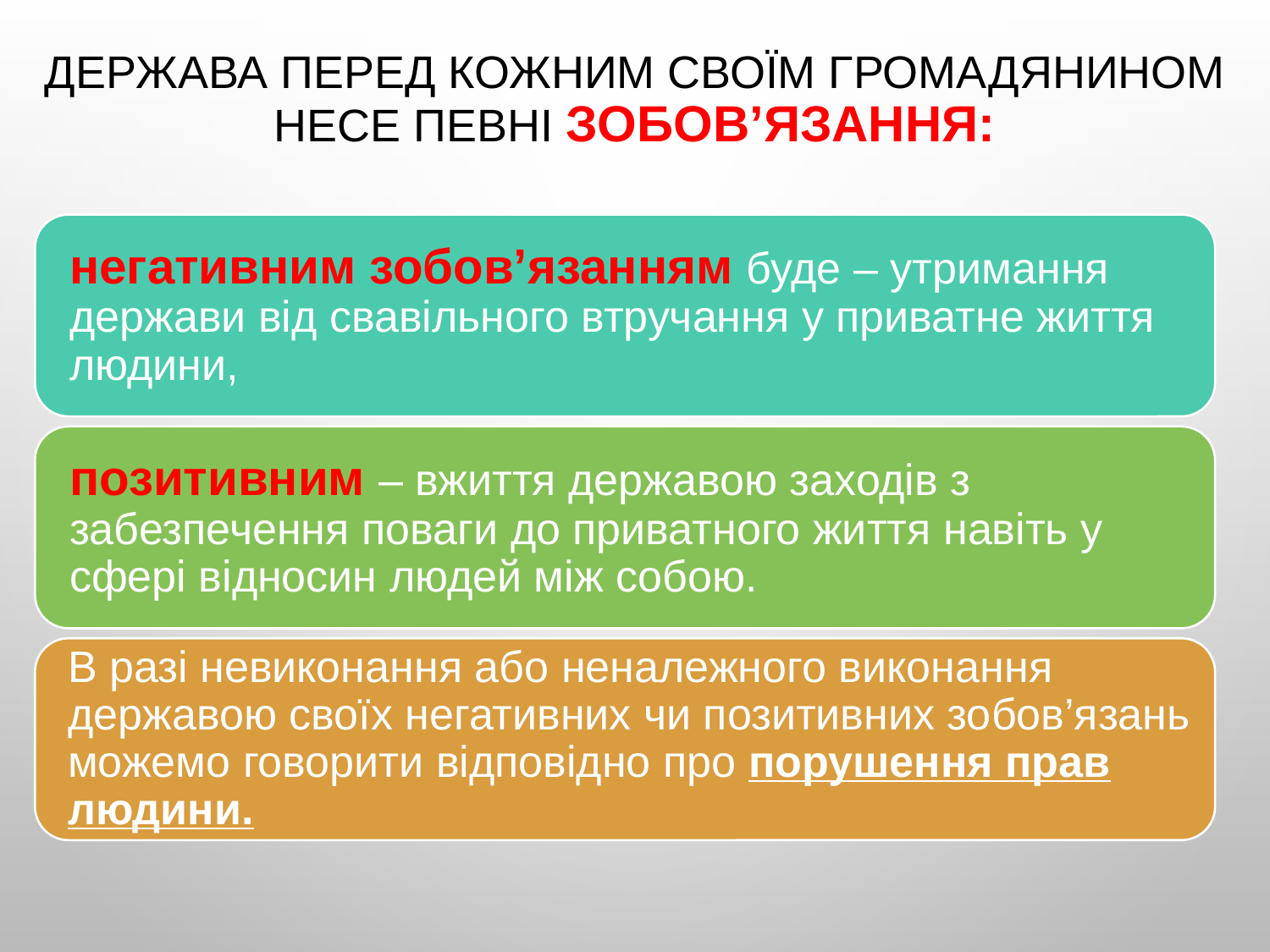

# Держава перед кожним своїм громадянином несе певні зобов’язання:
негативним зобов’язанням буде – утримання держави від свавільного втручання у приватне життя людини,
позитивним – вжиття державою заходів з забезпечення поваги до приватного життя навіть у сфері відносин людей між собою.
В разі невиконання або неналежного виконання державою своїх негативних чи позитивних зобов’язань можемо говорити відповідно про порушення прав людини.